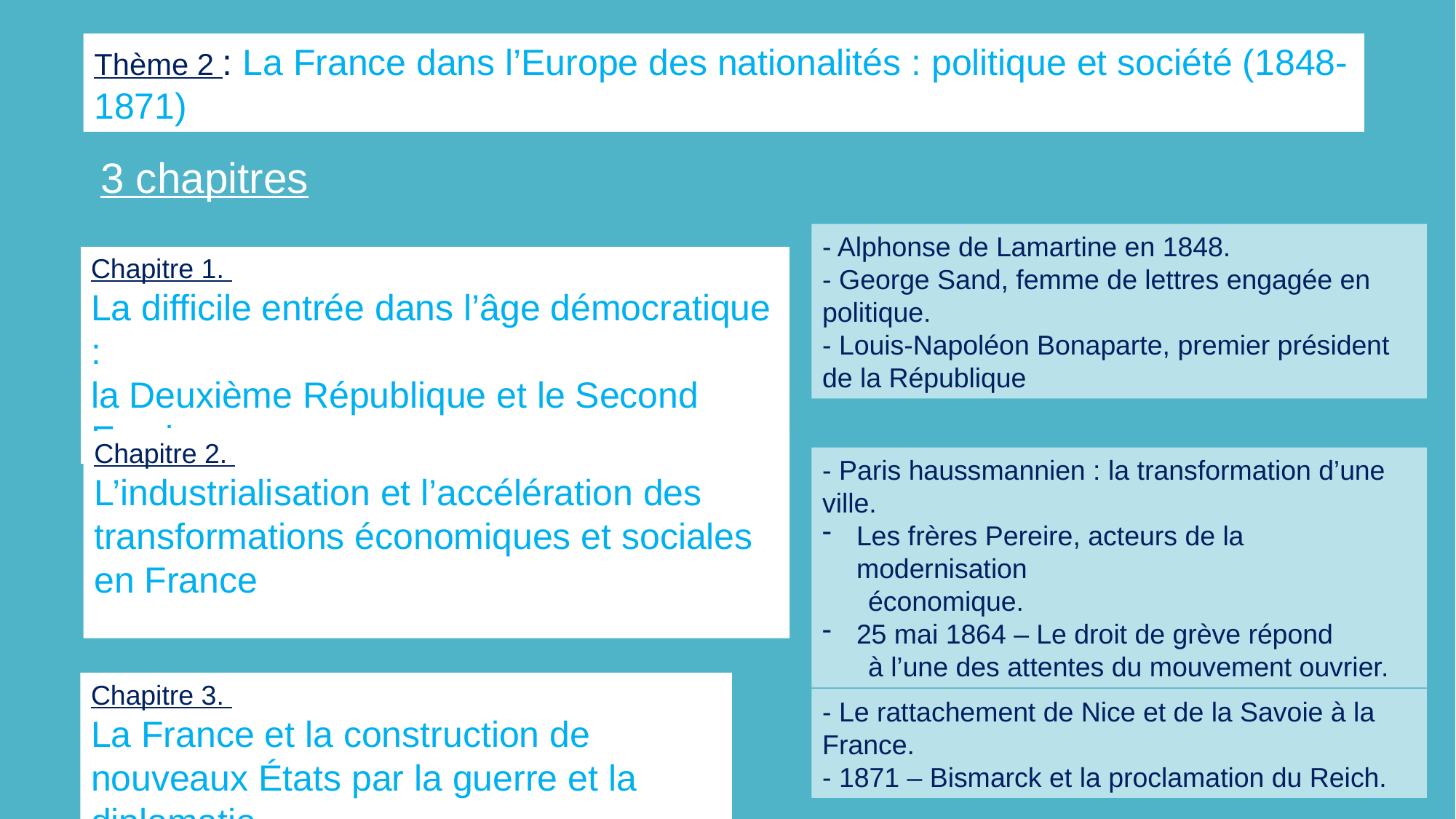

Thème 2 : La France dans l’Europe des nationalités : politique et société (1848-1871)
3 chapitres
- Alphonse de Lamartine en 1848.
- George Sand, femme de lettres engagée en politique.
- Louis-Napoléon Bonaparte, premier président de la République
Chapitre 1.
La difficile entrée dans l’âge démocratique :
la Deuxième République et le Second Empire
Chapitre 2.
L’industrialisation et l’accélération des transformations économiques et sociales en France

- Paris haussmannien : la transformation d’une ville.
Les frères Pereire, acteurs de la modernisation
      économique.
25 mai 1864 – Le droit de grève répond
      à l’une des attentes du mouvement ouvrier.
Chapitre 3.
La France et la construction de nouveaux États par la guerre et la diplomatie
- Le rattachement de Nice et de la Savoie à la France.
- 1871 – Bismarck et la proclamation du Reich.